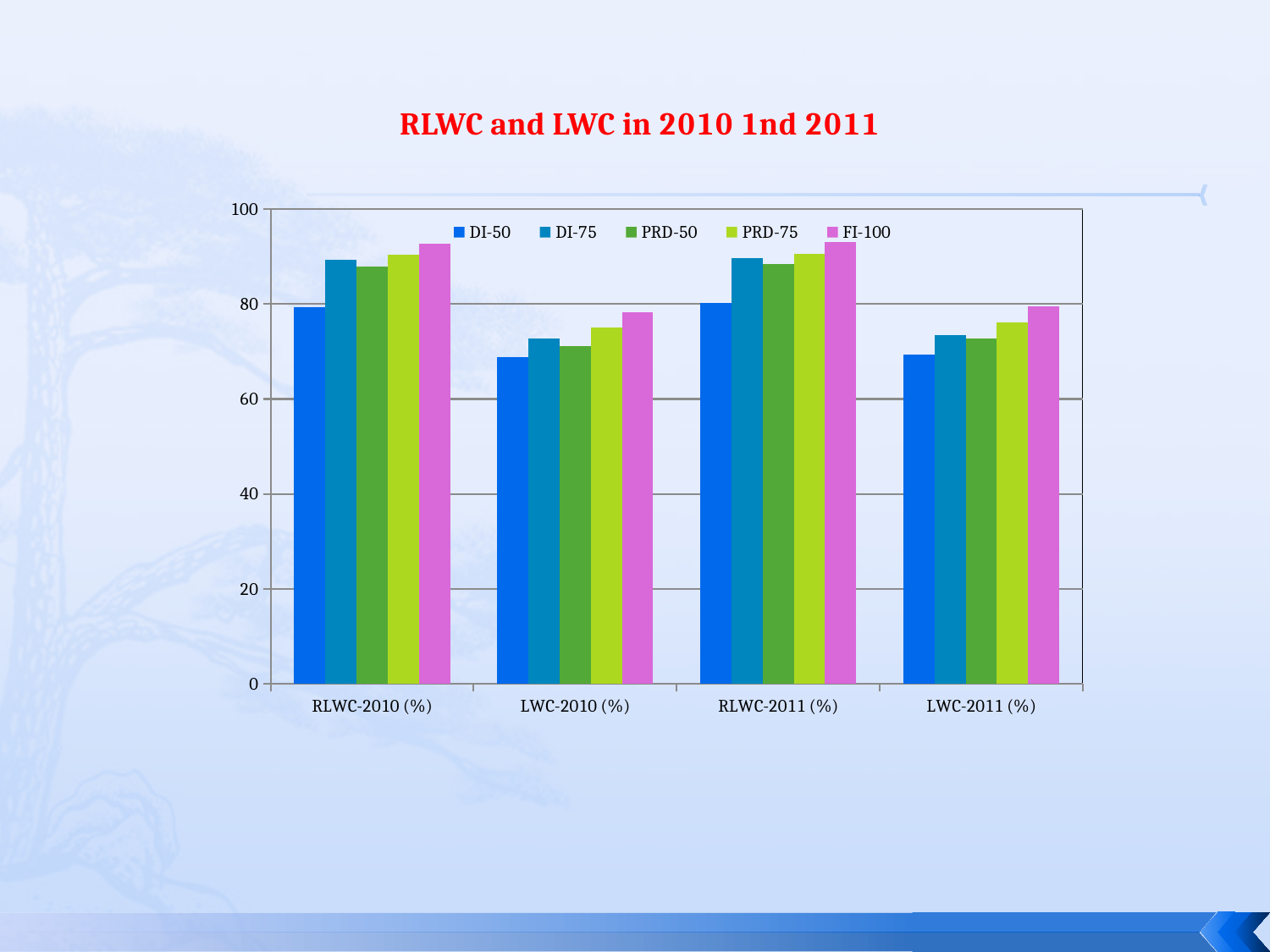

RLWC and LWC in 2010 1nd 2011

### Chart

| Category | DI-50 | DI-75 | PRD-50 | PRD-75 | FI-100 |
|---|---|---|---|---|---|
| RLWC-2010 (%) | 79.3 | 89.3 | 87.8 | 90.4 | 92.7 |
| LWC-2010 (%) | 68.8 | 72.7 | 71.1 | 75.1 | 78.3 |
| RLWC-2011 (%) | 80.2 | 89.6 | 88.5 | 90.6 | 93.1 |
| LWC-2011 (%) | 69.3 | 73.5 | 72.7 | 76.2 | 79.5 |